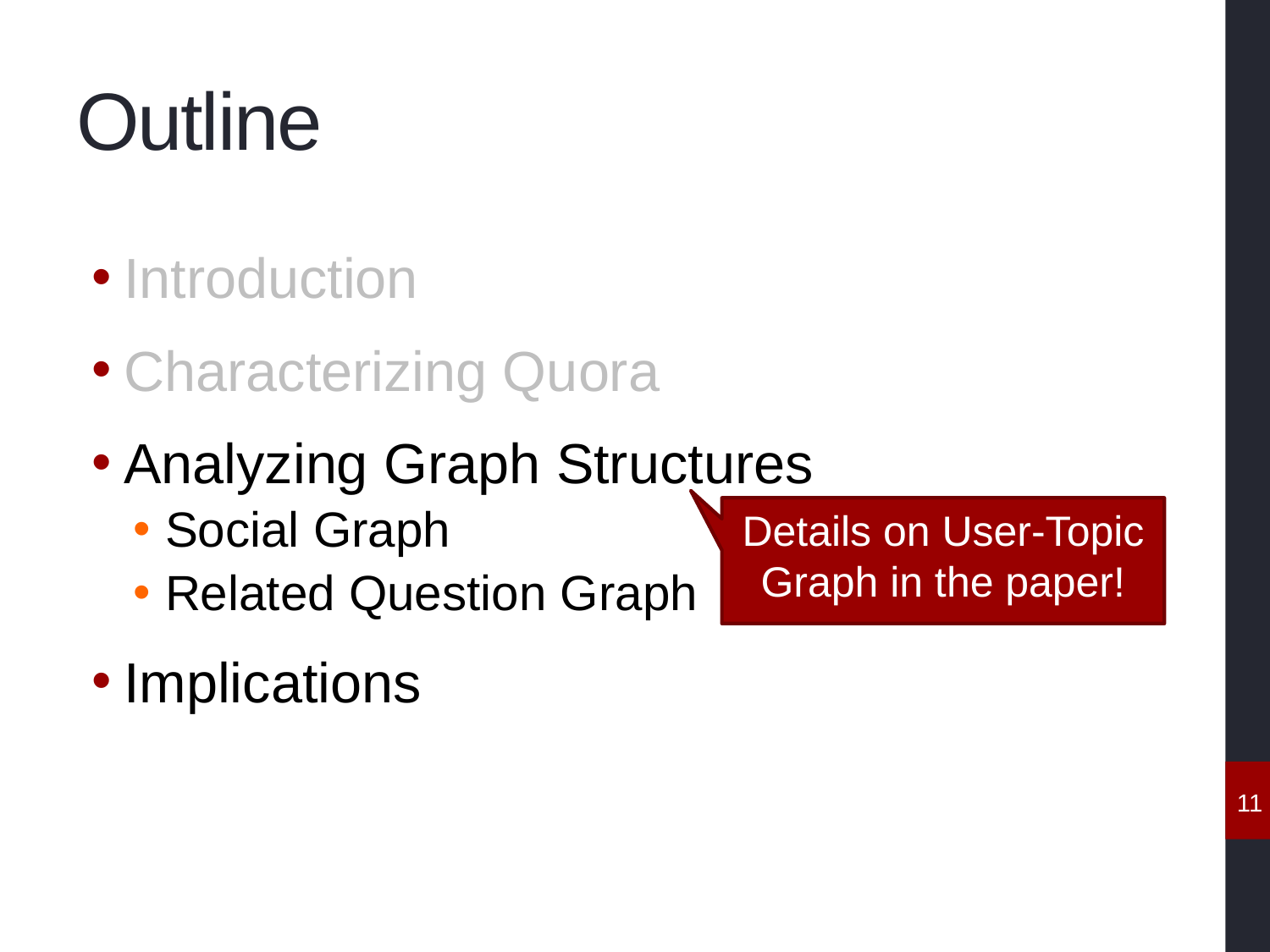

# Outline
Introduction
Characterizing Quora
Analyzing Graph Structures
Social Graph
Related Question Graph
Implications
Details on User-Topic Graph in the paper!
11